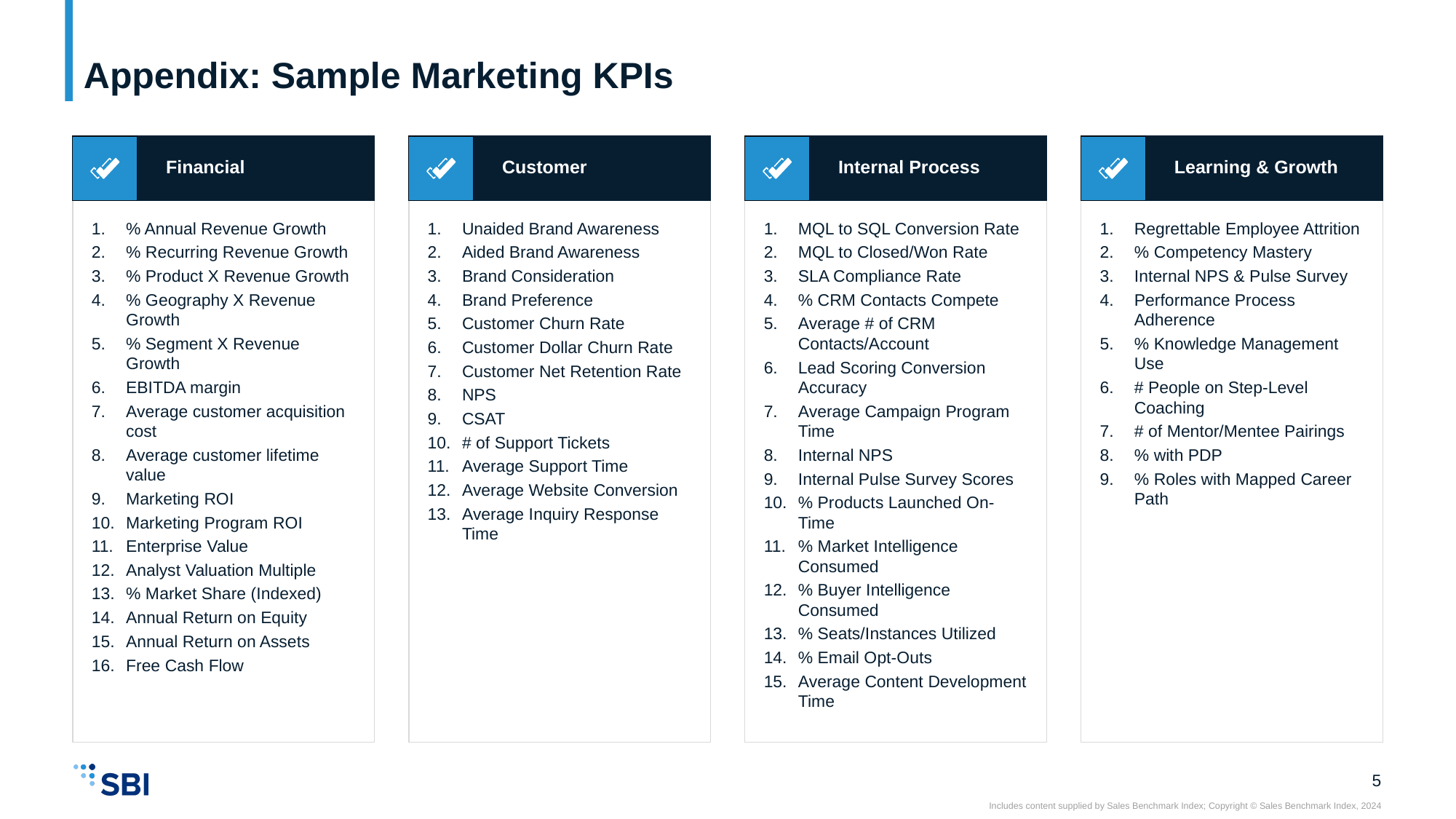

# Appendix: Sample Marketing KPIs

Financial
Customer
Internal Process
Learning & Growth
% Annual Revenue Growth
% Recurring Revenue Growth
% Product X Revenue Growth
% Geography X Revenue Growth
% Segment X Revenue Growth
EBITDA margin
Average customer acquisition cost
Average customer lifetime value
Marketing ROI
Marketing Program ROI
Enterprise Value
Analyst Valuation Multiple
% Market Share (Indexed)
Annual Return on Equity
Annual Return on Assets
Free Cash Flow
Unaided Brand Awareness
Aided Brand Awareness
Brand Consideration
Brand Preference
Customer Churn Rate
Customer Dollar Churn Rate
Customer Net Retention Rate
NPS
CSAT
# of Support Tickets
Average Support Time
Average Website Conversion
Average Inquiry Response Time
MQL to SQL Conversion Rate
MQL to Closed/Won Rate
SLA Compliance Rate
% CRM Contacts Compete
Average # of CRM Contacts/Account
Lead Scoring Conversion Accuracy
Average Campaign Program Time
Internal NPS
Internal Pulse Survey Scores
% Products Launched On-Time
% Market Intelligence Consumed
% Buyer Intelligence Consumed
% Seats/Instances Utilized
% Email Opt-Outs
Average Content Development Time
Regrettable Employee Attrition
% Competency Mastery
Internal NPS & Pulse Survey
Performance Process Adherence
% Knowledge Management Use
# People on Step-Level Coaching
# of Mentor/Mentee Pairings
% with PDP
% Roles with Mapped Career Path